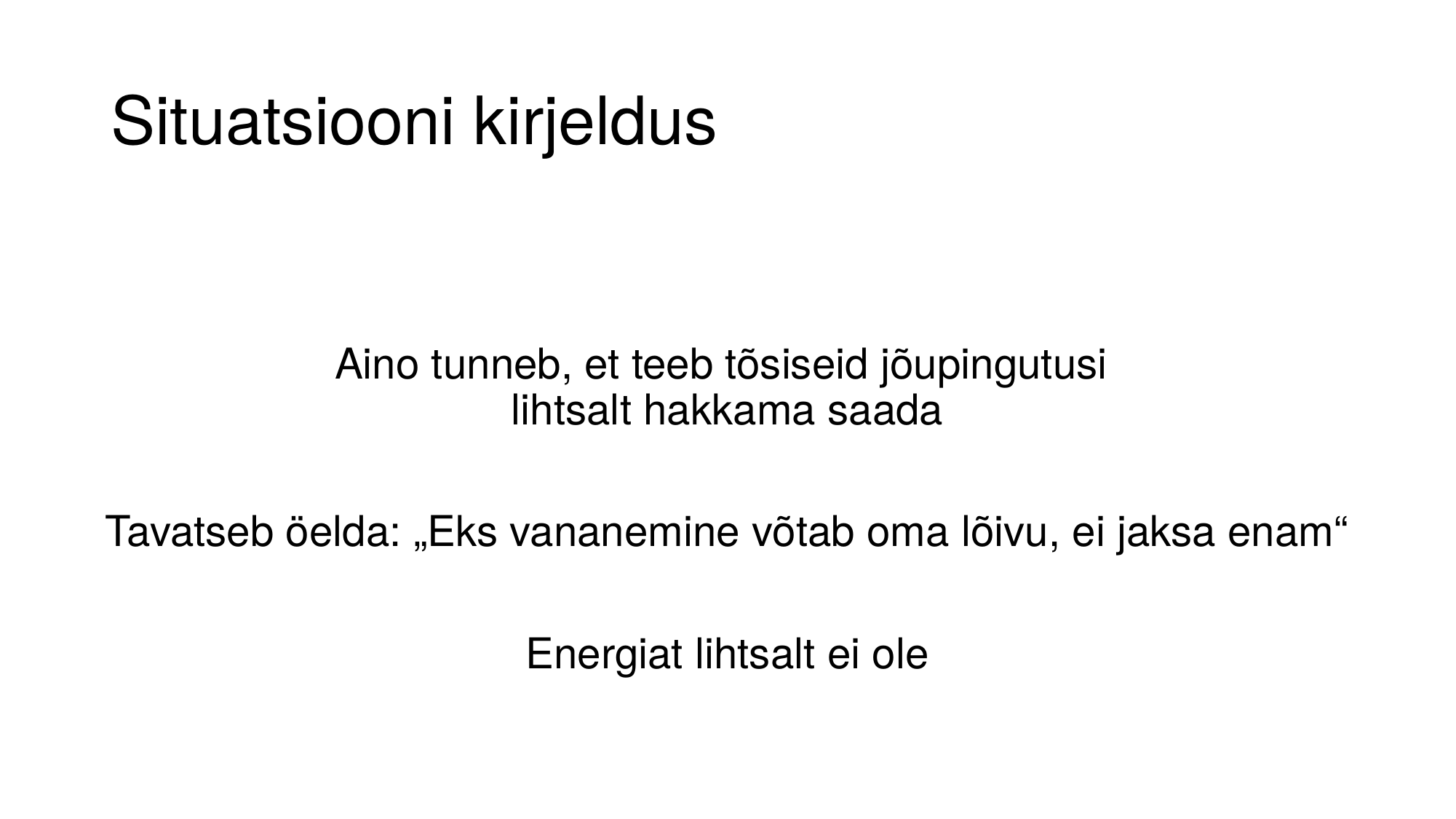

# Situatsiooni kirjeldus
Aino tunneb, et teeb tõsiseid jõupingutusi
lihtsalt hakkama saada

Tavatseb öelda: „Eks vananemine võtab oma lõivu, ei jaksa enam“

Energiat lihtsalt ei ole